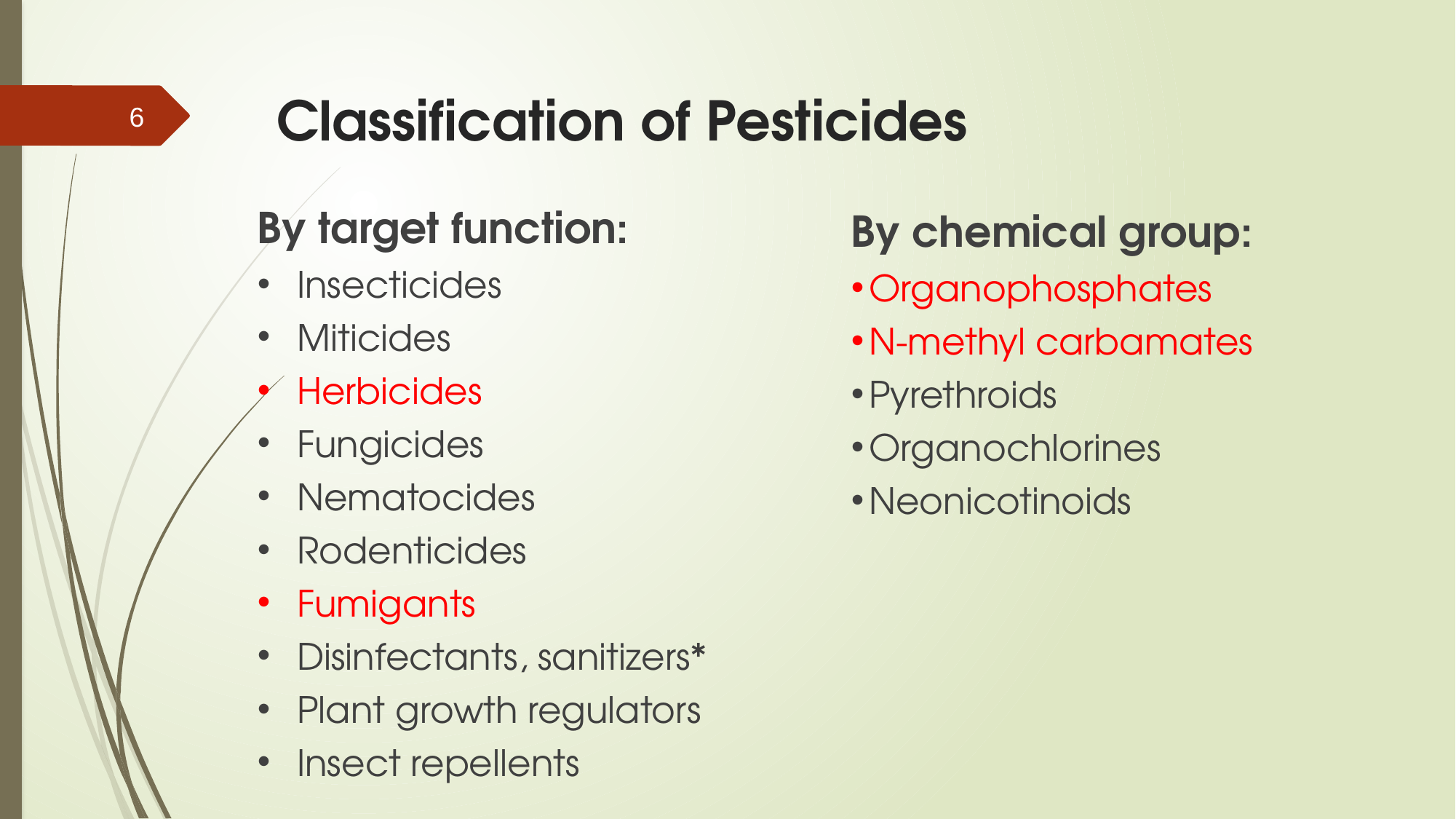

# Classification of Pesticides
6

By target function:
Insecticides
Miticides
Herbicides
Fungicides
Nematocides
Rodenticides
Fumigants
Disinfectants, sanitizers*
Plant growth regulators
Insect repellents

By chemical group:
Organophosphates
N-methyl carbamates
Pyrethroids
Organochlorines
Neonicotinoids